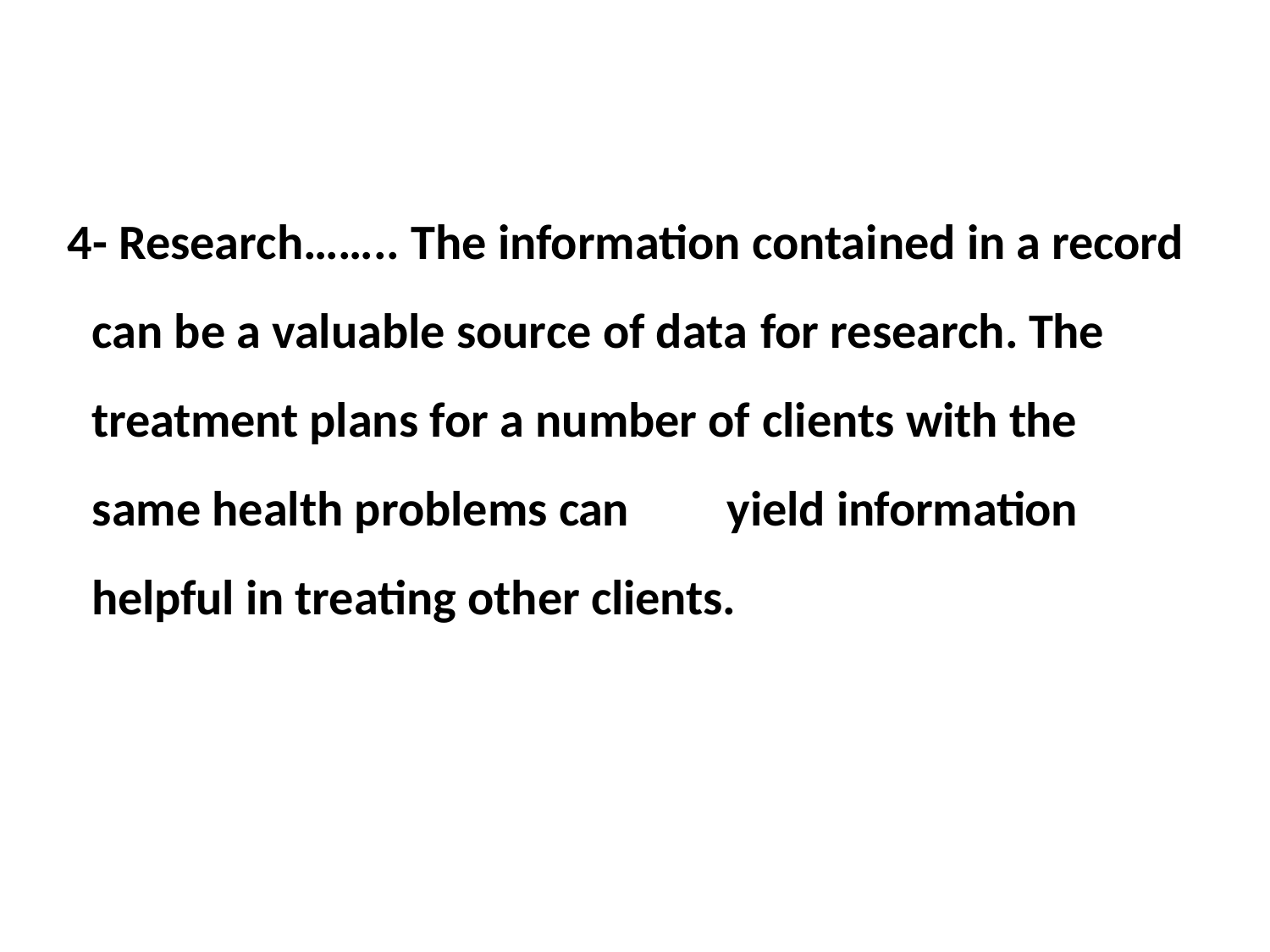

# 4- Research…….. The information contained in a record can be a valuable source of data for research. The treatment plans for a number of clients with the same health problems can	yield information helpful in treating other clients.